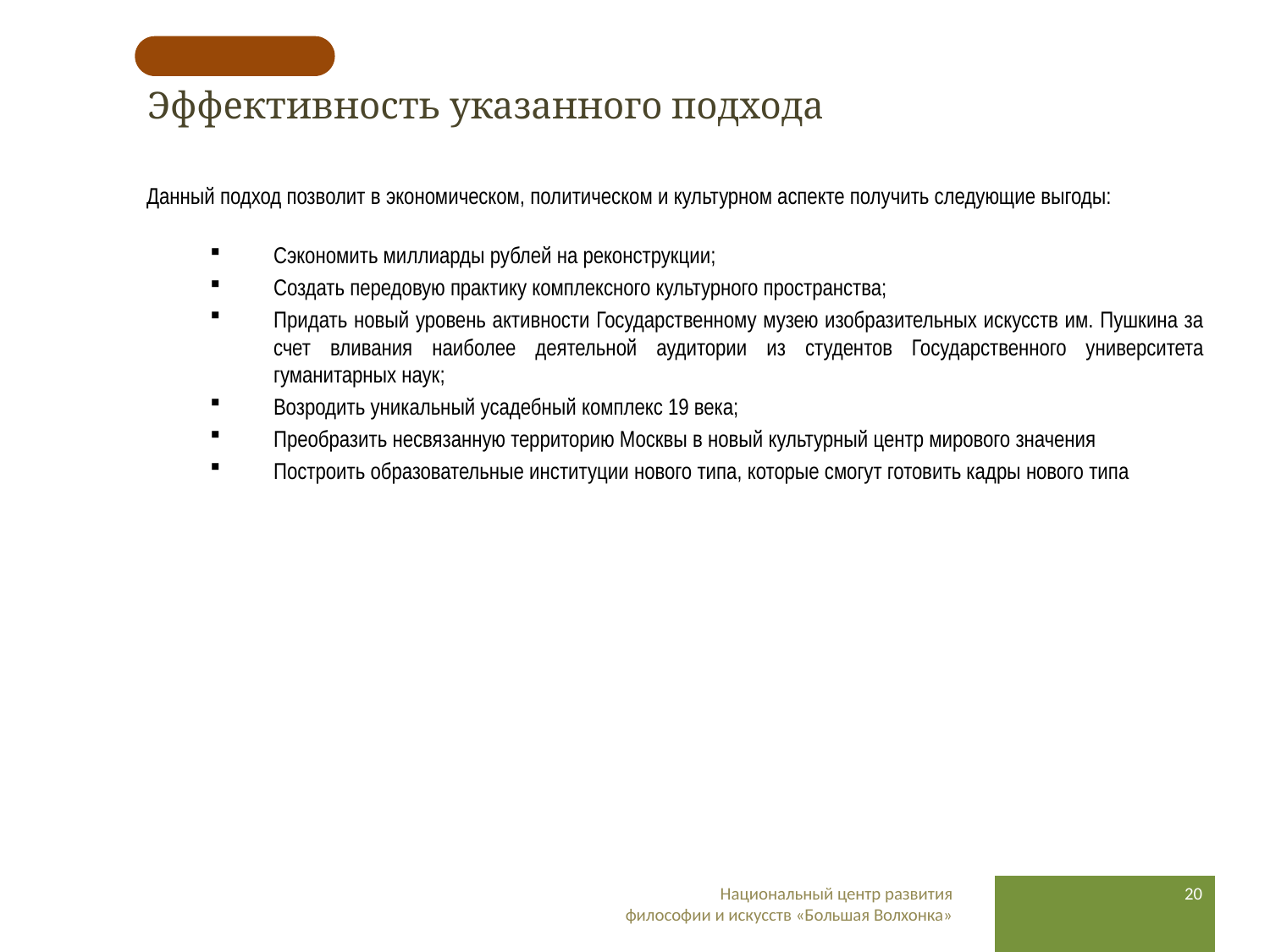

# Эффективность указанного подхода
Данный подход позволит в экономическом, политическом и культурном аспекте получить следующие выгоды:

Сэкономить миллиарды рублей на реконструкции;
Создать передовую практику комплексного культурного пространства;
Придать новый уровень активности Государственному музею изобразительных искусств им. Пушкина за счет вливания наиболее деятельной аудитории из студентов Государственного университета гуманитарных наук;
Возродить уникальный усадебный комплекс 19 века;
Преобразить несвязанную территорию Москвы в новый культурный центр мирового значения
Построить образовательные институции нового типа, которые смогут готовить кадры нового типа